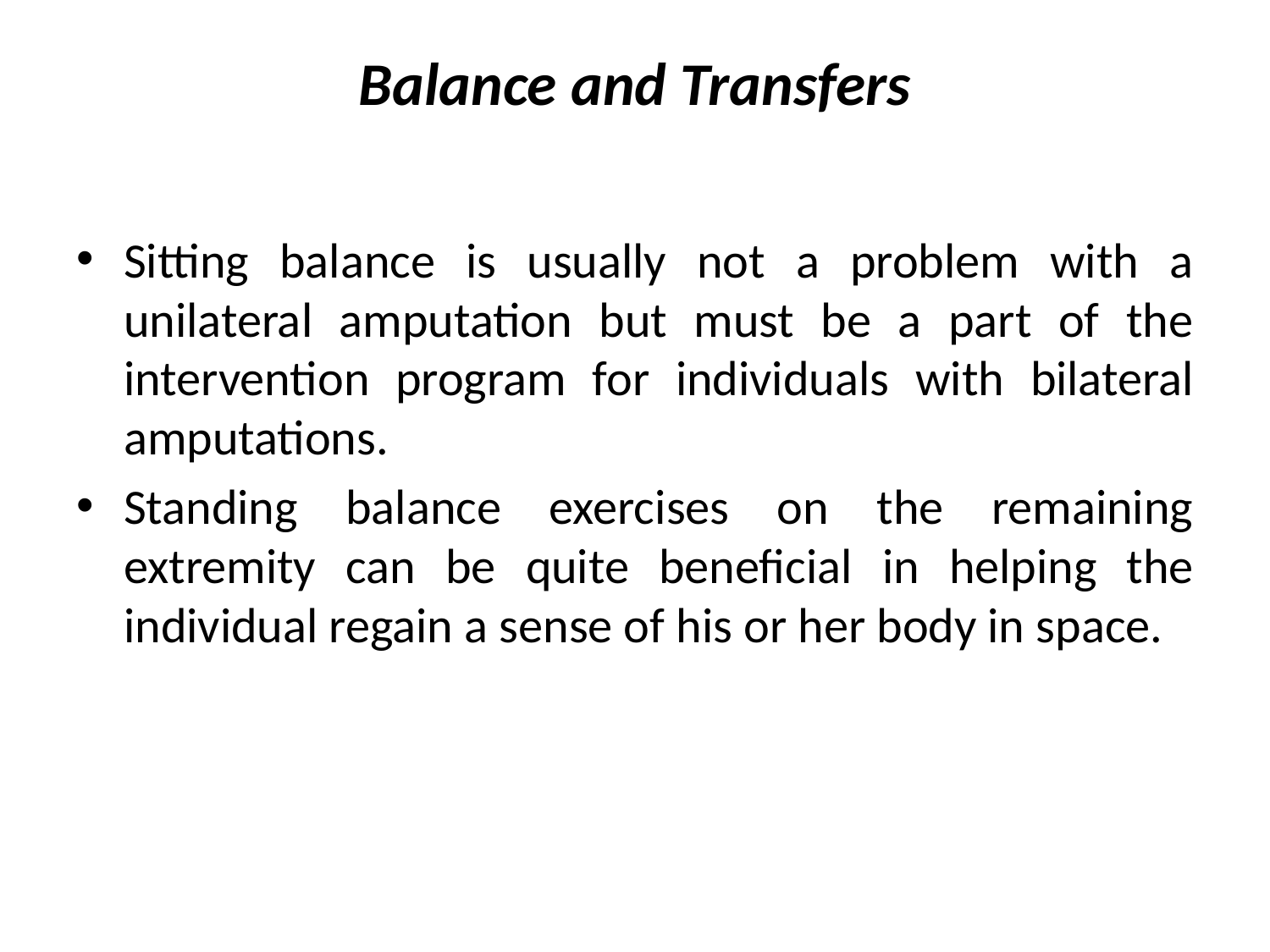

# Balance and Transfers
Sitting balance is usually not a problem with a unilateral amputation but must be a part of the intervention program for individuals with bilateral amputations.
Standing balance exercises on the remaining extremity can be quite beneficial in helping the individual regain a sense of his or her body in space.